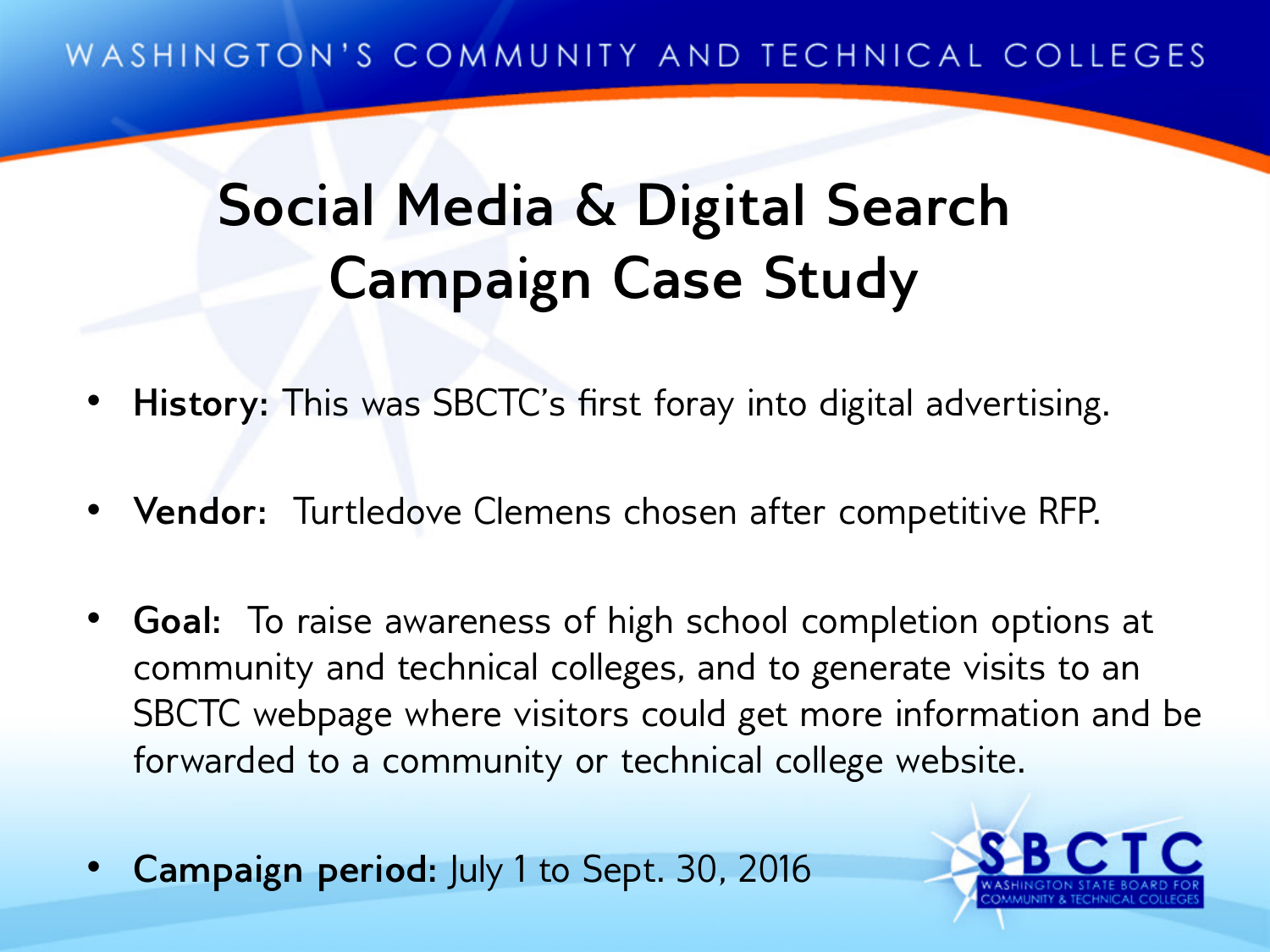

# Social Media & Digital Search Campaign Case Study
History: This was SBCTC’s first foray into digital advertising.

Vendor:  Turtledove Clemens chosen after competitive RFP.

Goal:  To raise awareness of high school completion options at community and technical colleges, and to generate visits to an SBCTC webpage where visitors could get more information and be forwarded to a community or technical college website.

Campaign period: July 1 to Sept. 30, 2016